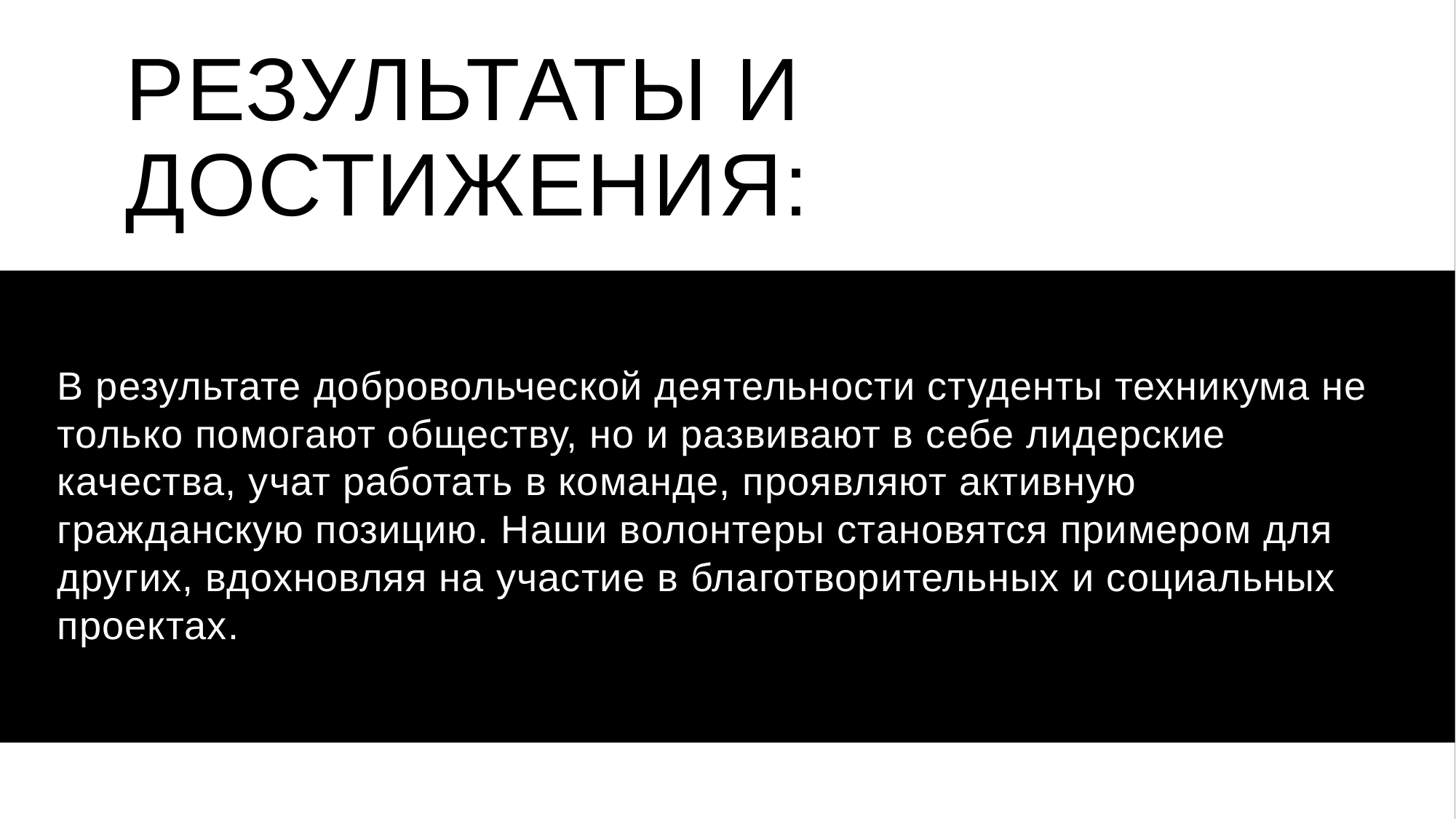

# Результаты и достижения:

В результате добровольческой деятельности студенты техникума не только помогают обществу, но и развивают в себе лидерские качества, учат работать в команде, проявляют активную гражданскую позицию. Наши волонтеры становятся примером для других, вдохновляя на участие в благотворительных и социальных проектах.